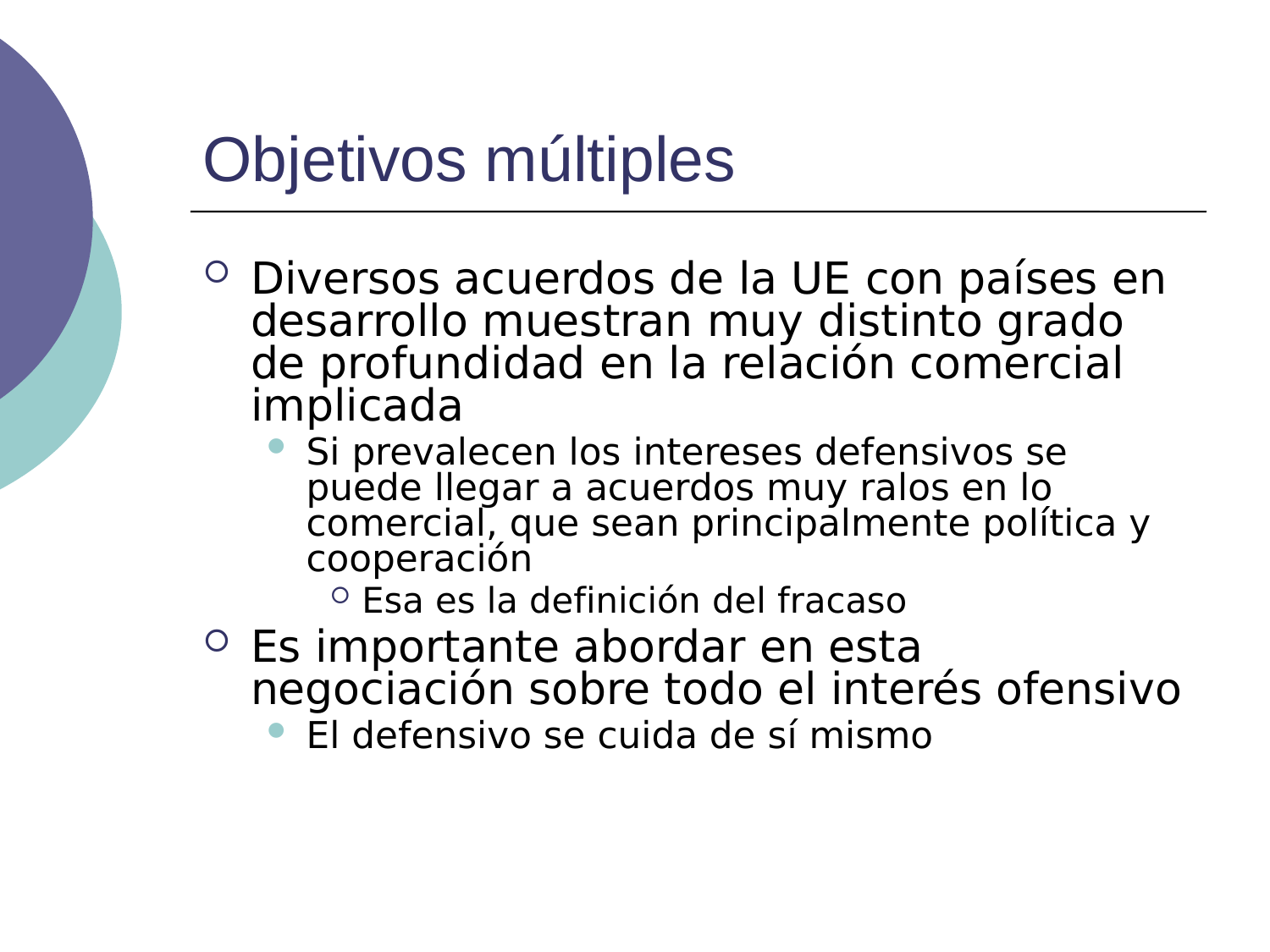

# Objetivos múltiples
Diversos acuerdos de la UE con países en desarrollo muestran muy distinto grado de profundidad en la relación comercial implicada
Si prevalecen los intereses defensivos se puede llegar a acuerdos muy ralos en lo comercial, que sean principalmente política y cooperación
Esa es la definición del fracaso
Es importante abordar en esta negociación sobre todo el interés ofensivo
El defensivo se cuida de sí mismo